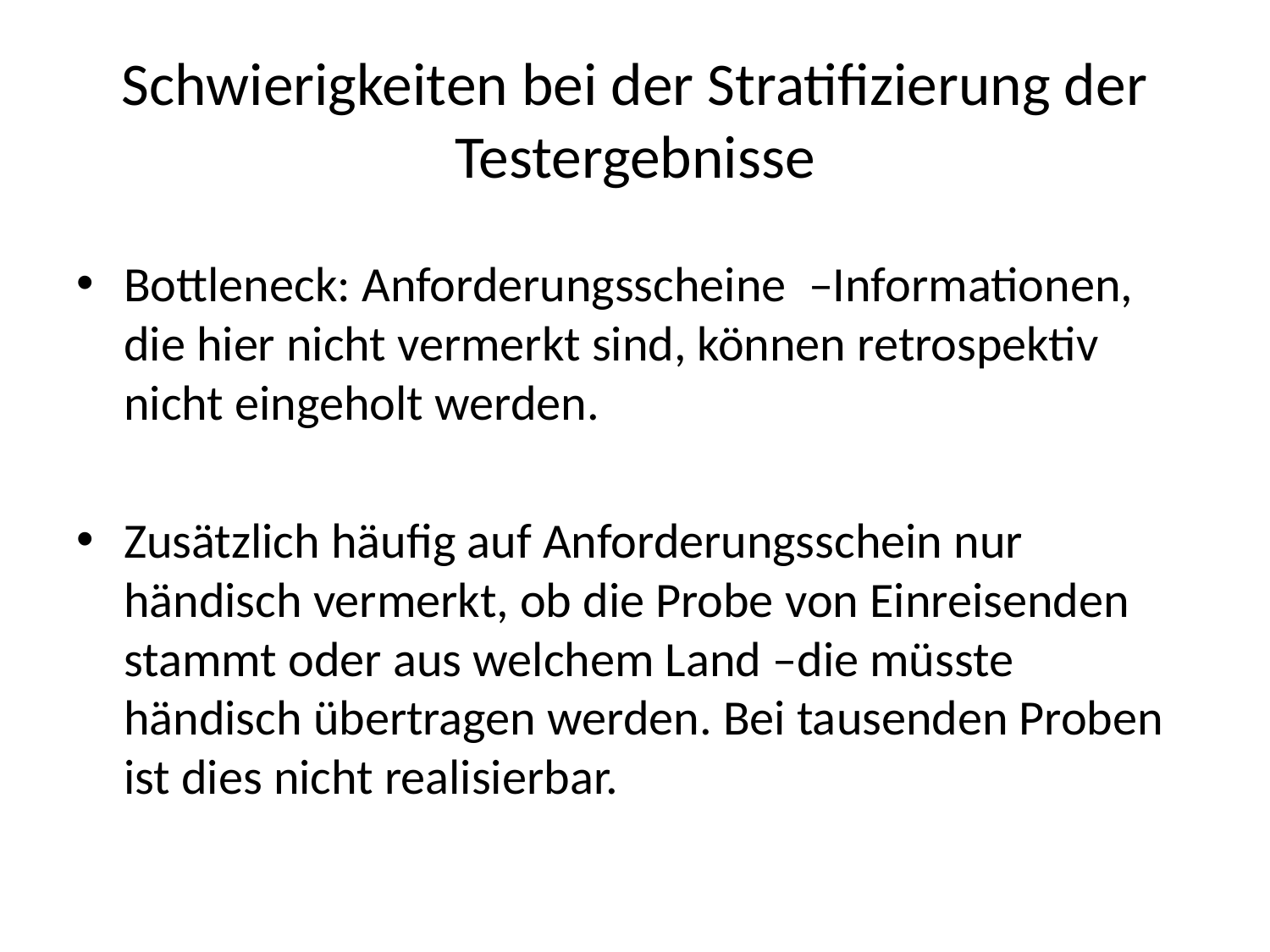

# Schwierigkeiten bei der Stratifizierung der Testergebnisse
Bottleneck: Anforderungsscheine  –Informationen, die hier nicht vermerkt sind, können retrospektiv nicht eingeholt werden.

Zusätzlich häufig auf Anforderungsschein nur händisch vermerkt, ob die Probe von Einreisenden stammt oder aus welchem Land –die müsste händisch übertragen werden. Bei tausenden Proben ist dies nicht realisierbar.